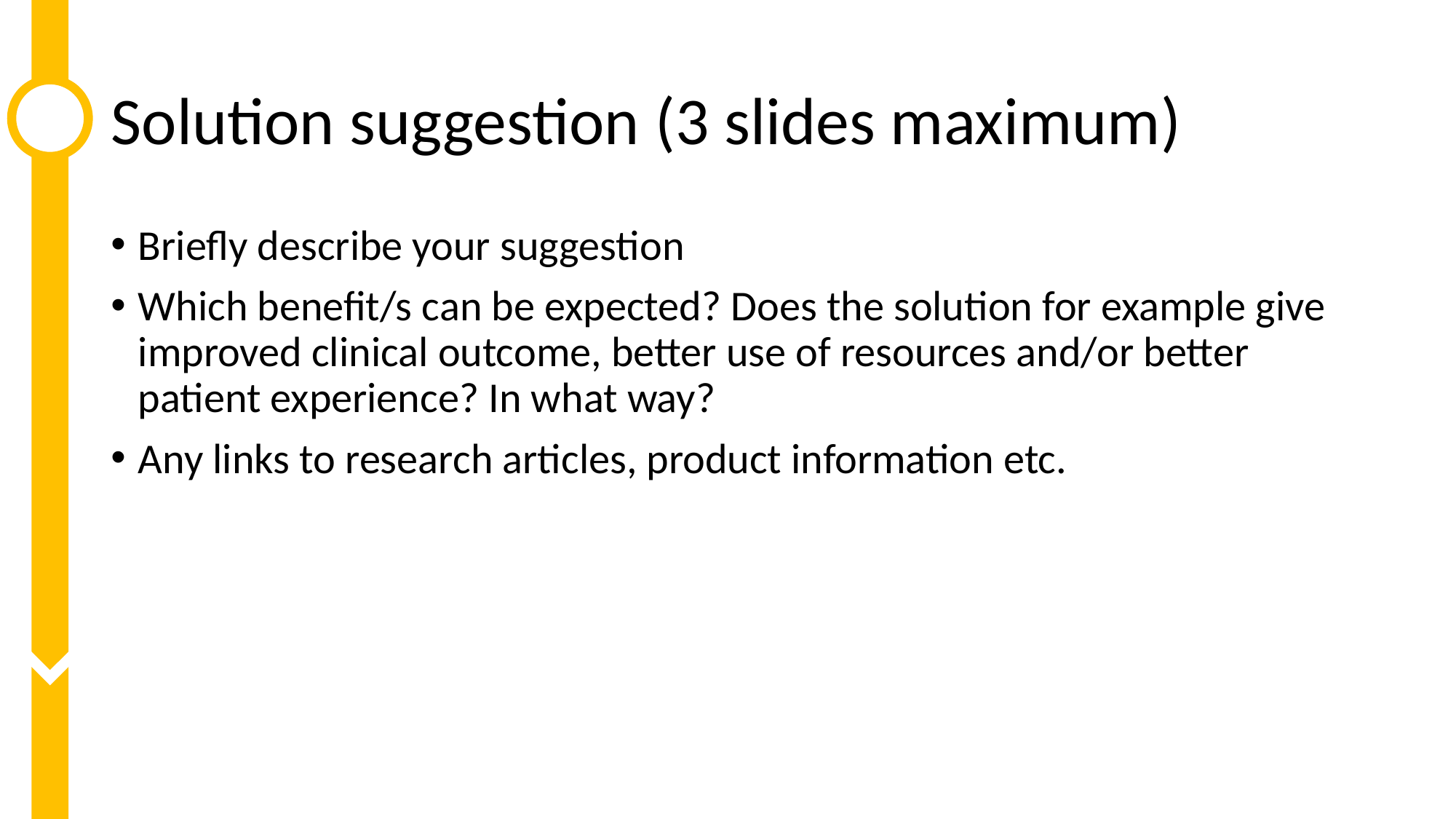

# Solution suggestion (3 slides maximum)
Briefly describe your suggestion
Which benefit/s can be expected? Does the solution for example give  improved clinical outcome, better use of resources and/or better patient experience? In what way?
Any links to research articles, product information etc.